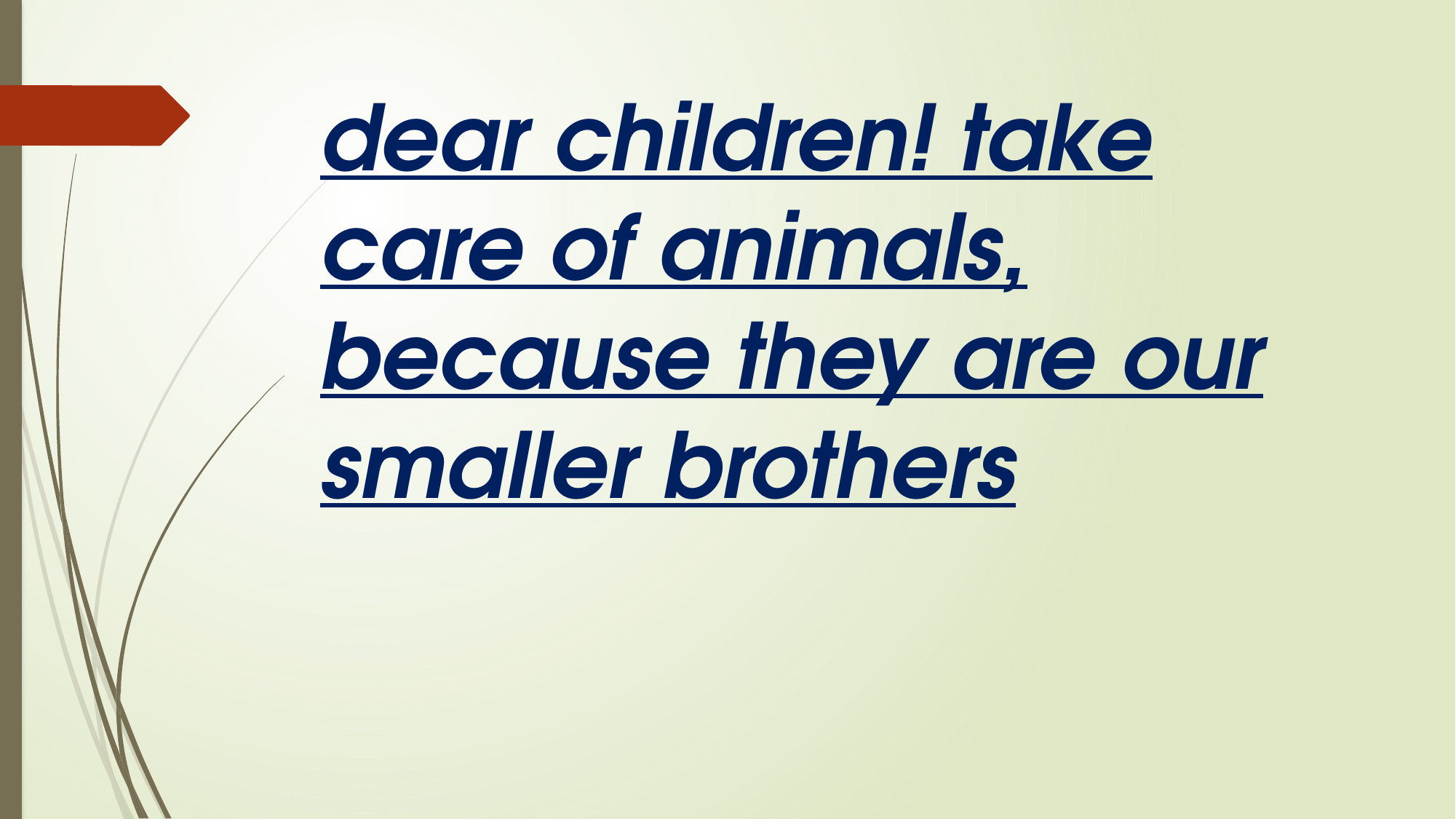

# dear children! take care of animals, because they are our smaller brothers